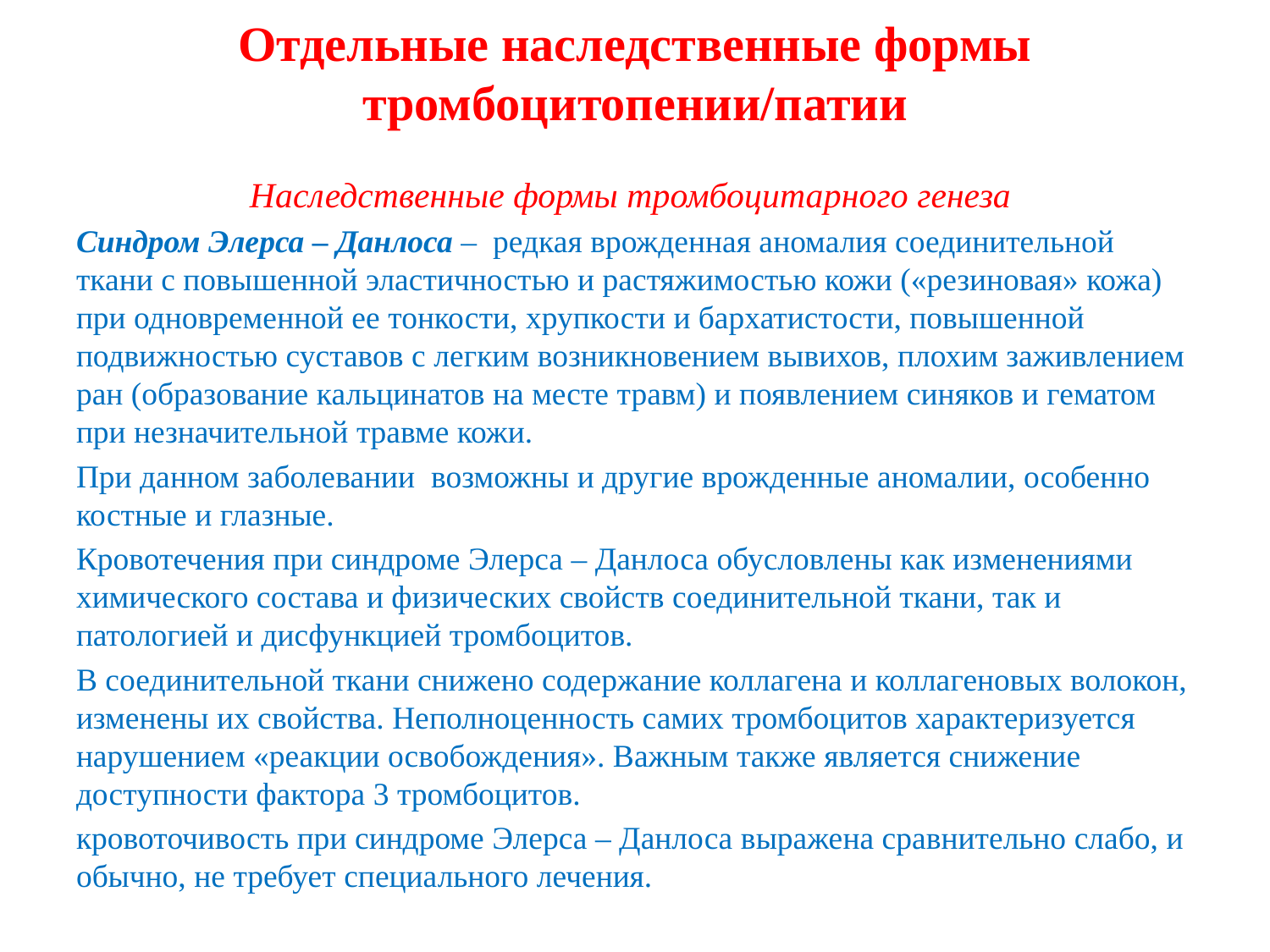

# Отдельные наследственные формы тромбоцитопении/патии
Наследственные формы тромбоцитарного генеза
Синдром Элерса – Данлоса –  редкая врожденная аномалия соединительной ткани с повышенной эластичностью и растяжимостью кожи («резиновая» кожа) при одновременной ее тонкости, хрупкости и бархатистости, повышенной подвижностью суставов с легким возникновением вывихов, плохим заживлением ран (образование кальцинатов на месте травм) и появлением синяков и гематом при незначительной травме кожи.
При данном заболевании  возможны и другие врожденные аномалии, особенно костные и глазные.
Кровотечения при синдроме Элерса – Данлоса обусловлены как изменениями химического состава и физических свойств соединительной ткани, так и патологией и дисфункцией тромбоцитов.
В соединительной ткани снижено содержание коллагена и коллагеновых волокон, изменены их свойства. Неполноценность самих тромбоцитов характеризуется нарушением «реакции освобождения». Важным также является снижение доступности фактора 3 тромбоцитов.
кровоточивость при синдроме Элерса – Данлоса выражена сравнительно слабо, и обычно, не требует специального лечения.